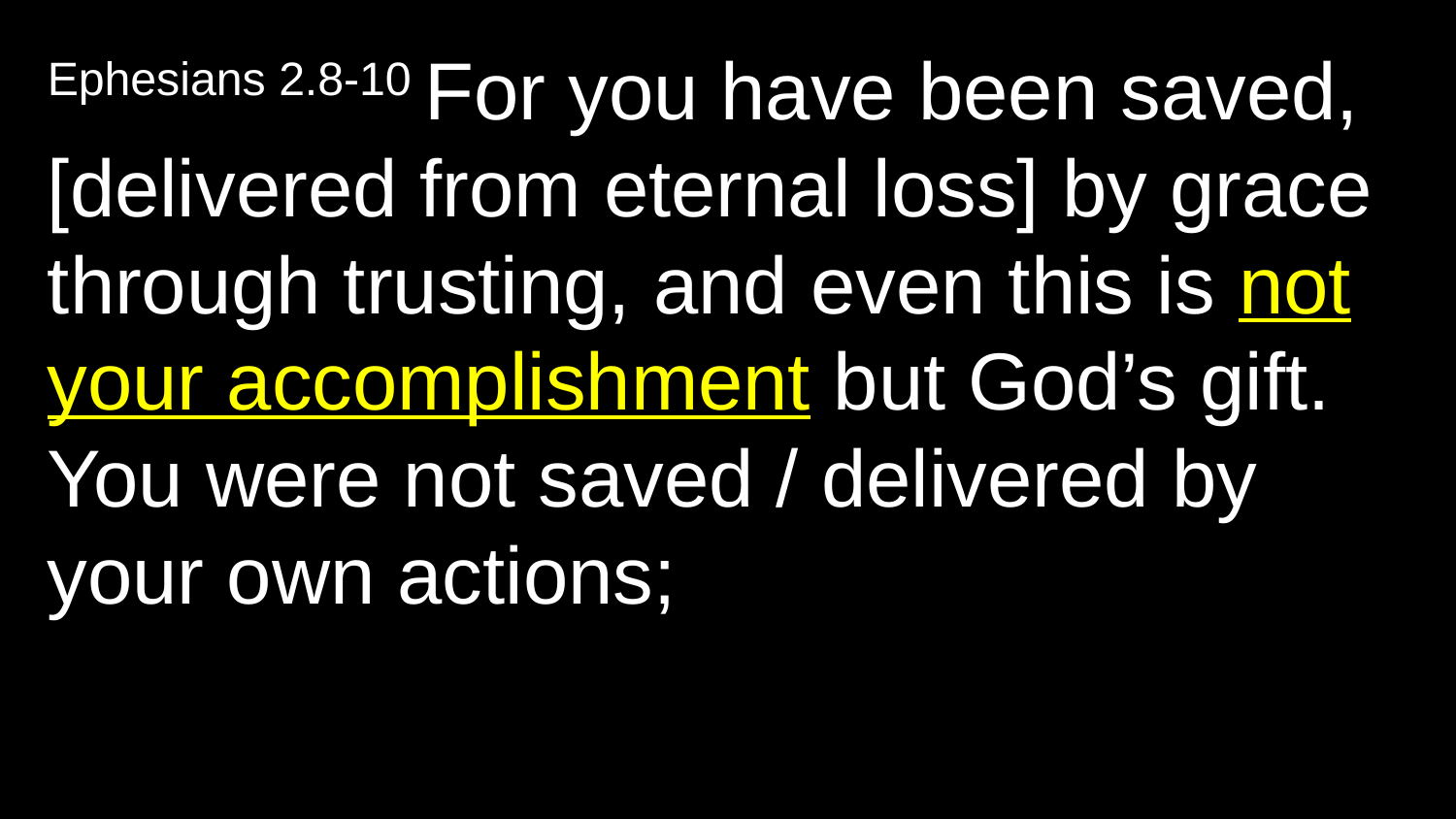

Ephesians 2.8-10 For you have been saved, [delivered from eternal loss] by grace through trusting, and even this is not your accomplishment but God’s gift. You were not saved / delivered by your own actions;